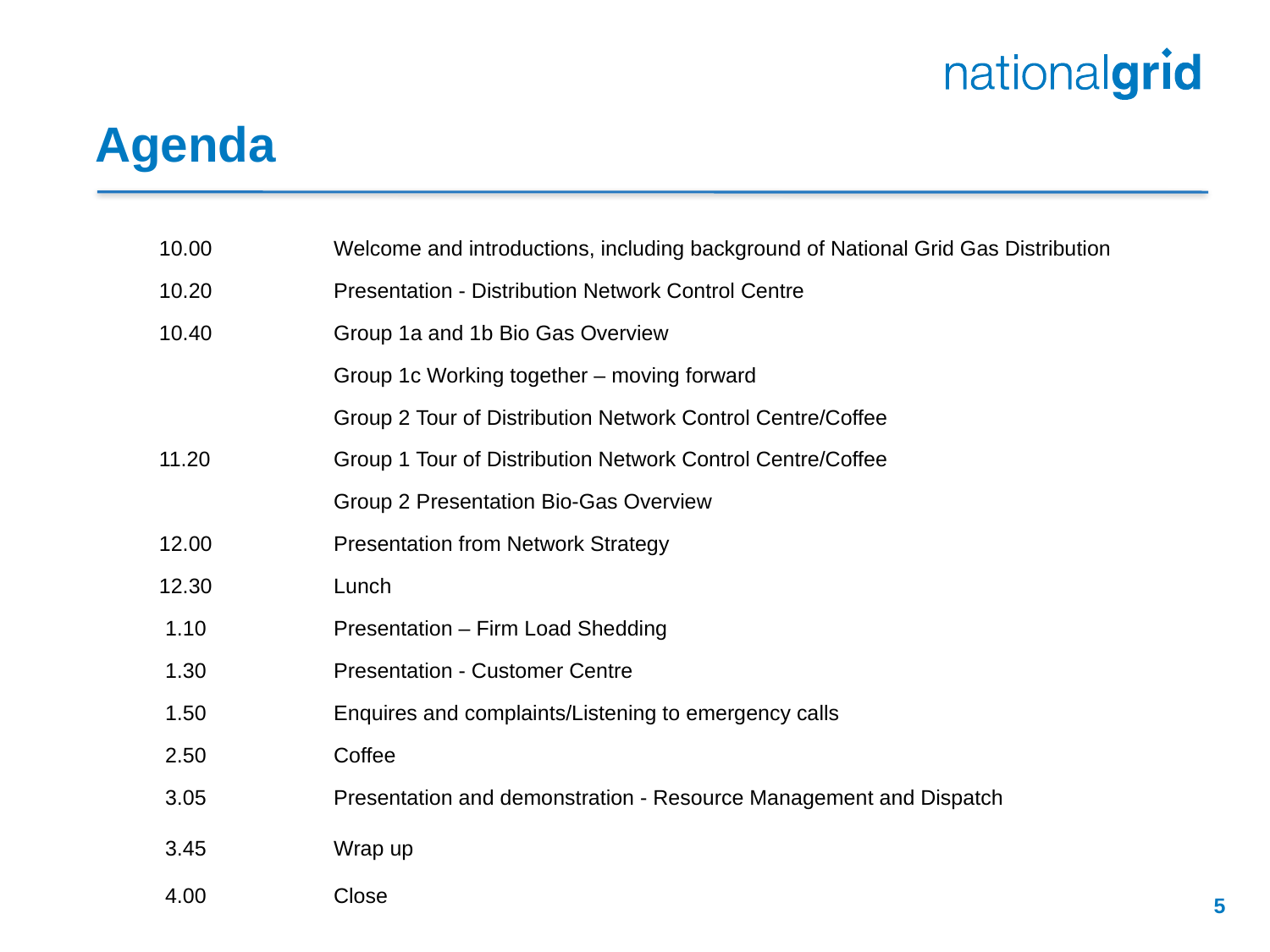

# Agenda
10.00 	Welcome and introductions, including background of National Grid Gas Distribution
10.20	Presentation - Distribution Network Control Centre
10.40 	Group 1a and 1b Bio Gas Overview
		Group 1c Working together – moving forward
		Group 2 Tour of Distribution Network Control Centre/Coffee
11.20	Group 1 Tour of Distribution Network Control Centre/Coffee
	   	Group 2 Presentation Bio-Gas Overview
12.00	Presentation from Network Strategy
12.30	Lunch
 1.10 	Presentation – Firm Load Shedding
 1.30		Presentation - Customer Centre
 1.50 	Enquires and complaints/Listening to emergency calls
 2.50 	Coffee
 3.05 	Presentation and demonstration - Resource Management and Dispatch
 3.45 	Wrap up
 4.00		Close

5